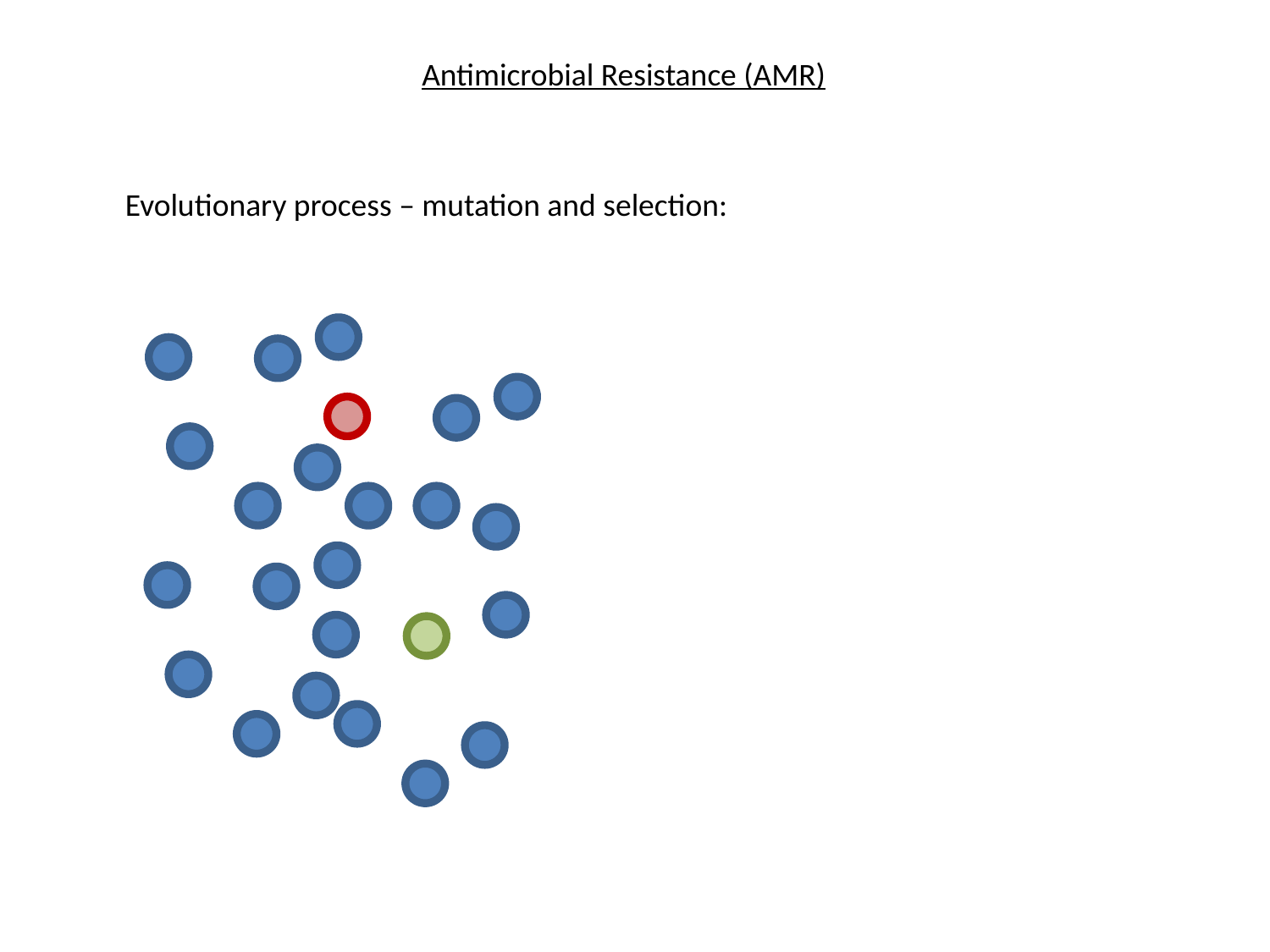

Antimicrobial Resistance (AMR)
Evolutionary process – mutation and selection: